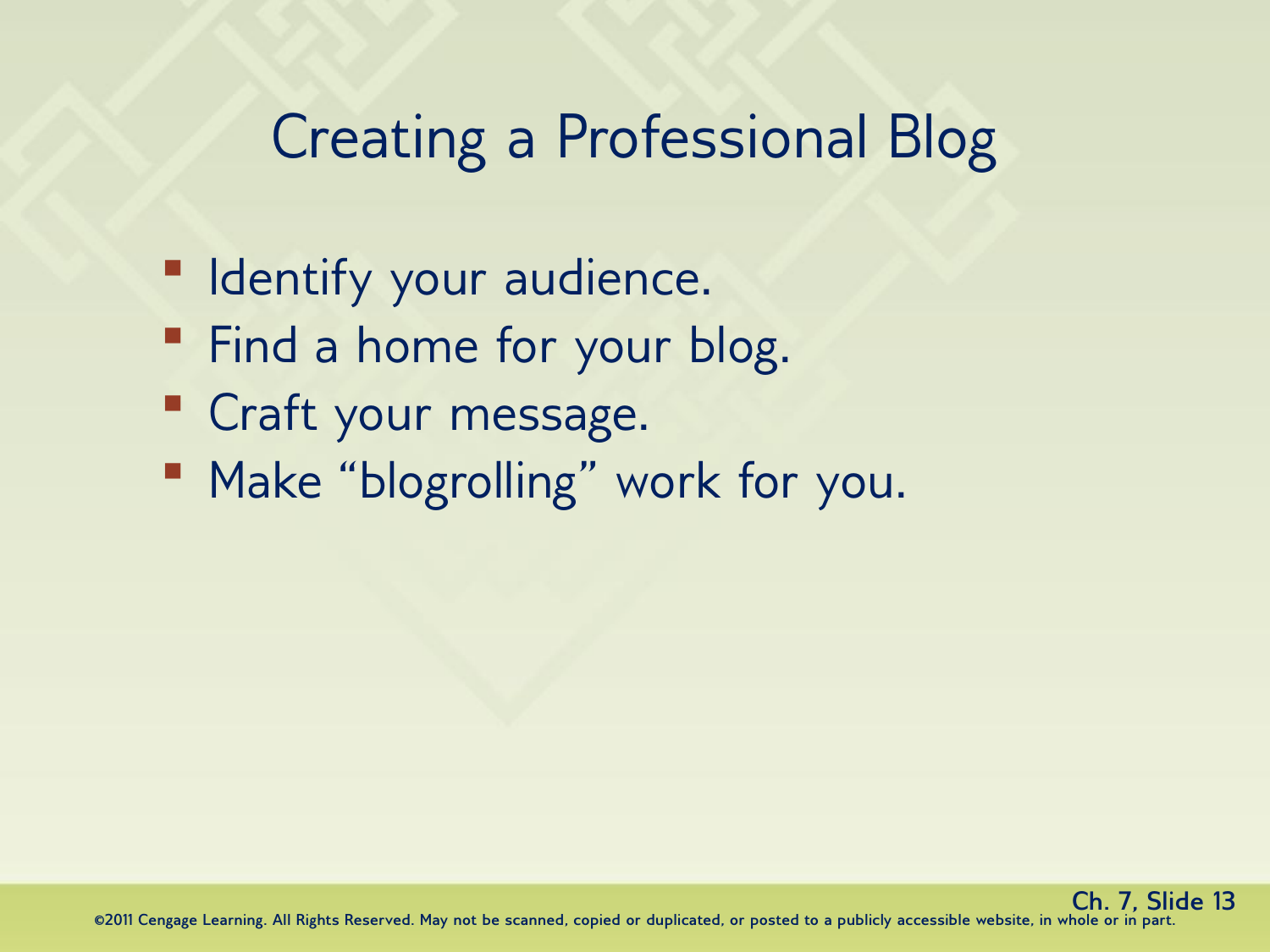

# Creating a Professional Blog
Identify your audience.
Find a home for your blog.
Craft your message.
Make “blogrolling” work for you.
Ch. 7, Slide 13